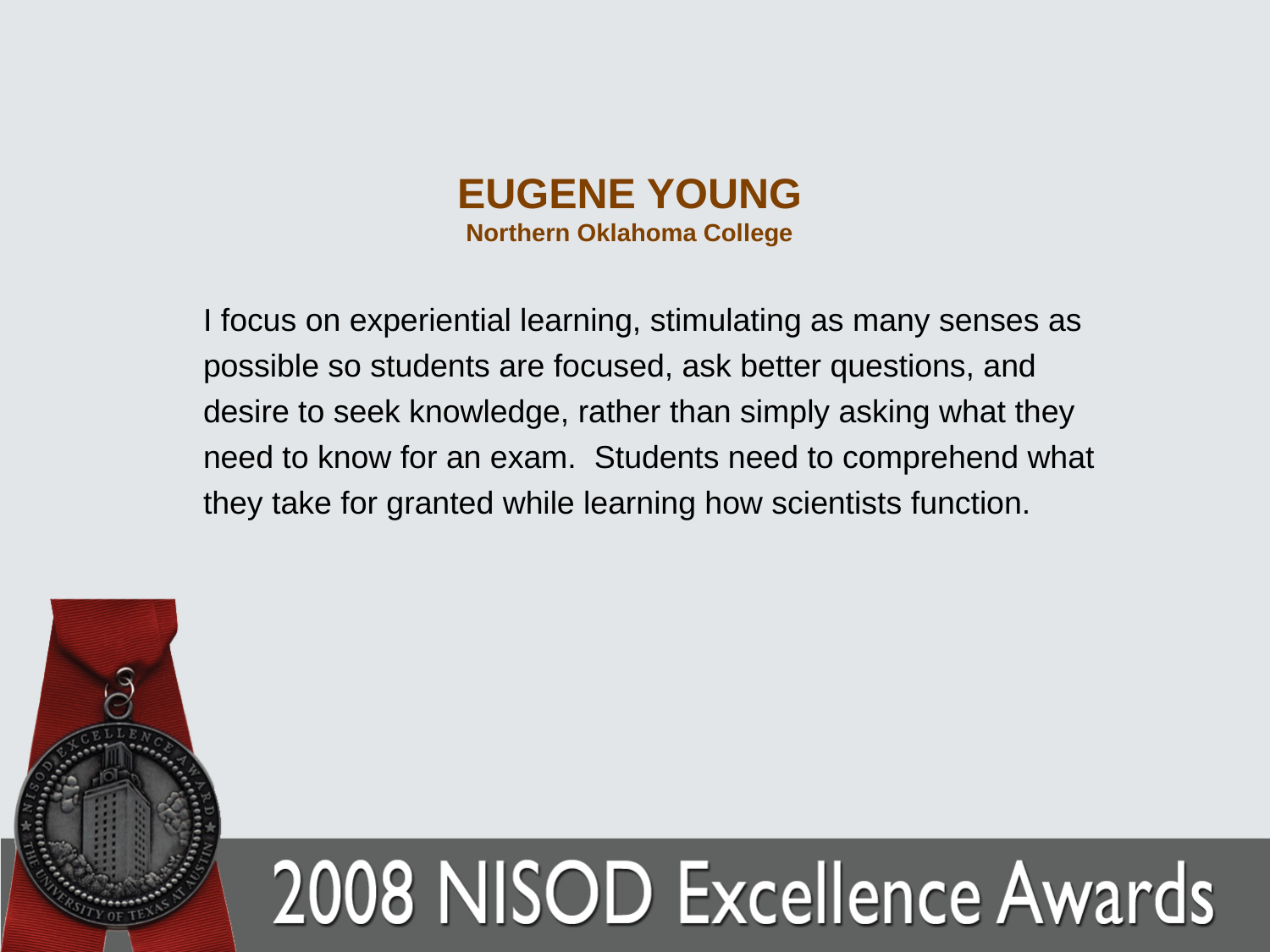

# EUGENE YOUNG Northern Oklahoma College
I focus on experiential learning, stimulating as many senses as possible so students are focused, ask better questions, and desire to seek knowledge, rather than simply asking what they need to know for an exam.  Students need to comprehend what they take for granted while learning how scientists function.